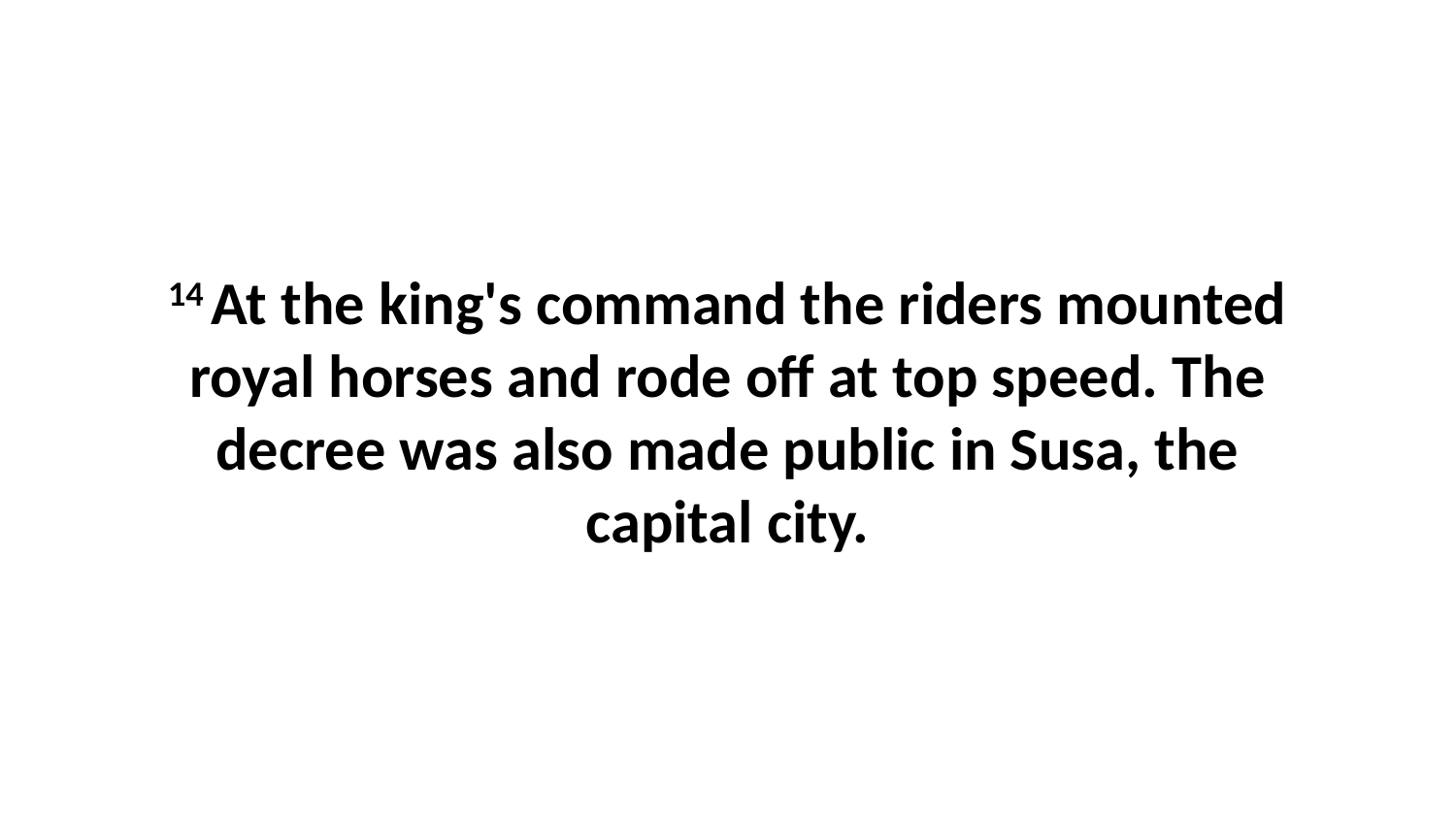

14 At the king's command the riders mounted royal horses and rode off at top speed. The decree was also made public in Susa, the capital city.